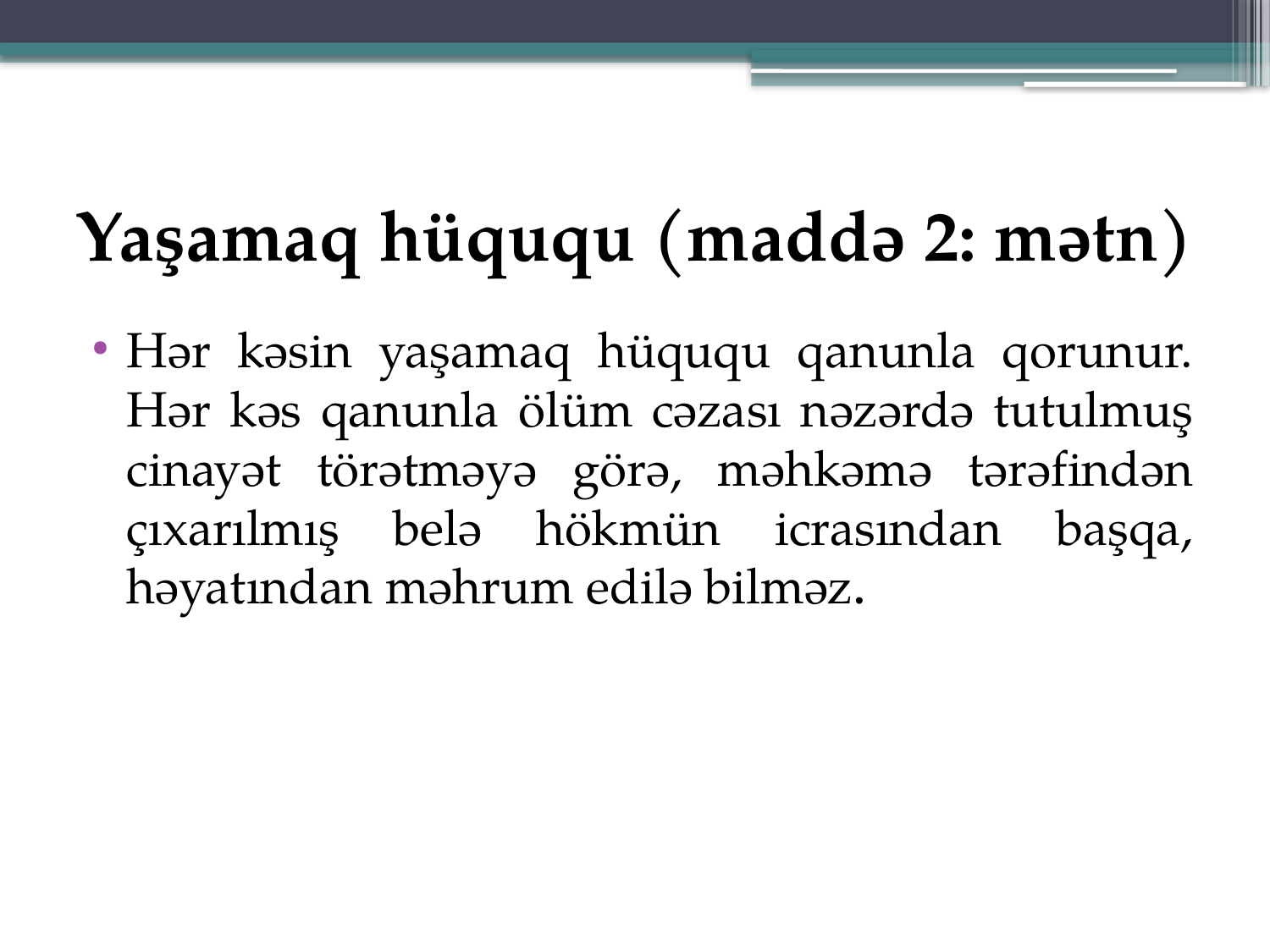

# Yaşamaq hüququ (maddə 2: mətn)
Hər kəsin yaşamaq hüququ qanunla qorunur. Hər kəs qanunla ölüm cəzası nəzərdə tutulmuş cinayət törətməyə görə, məhkəmə tərəfindən çıxarılmış belə hökmün icrasından başqa, həyatından məhrum edilə bilməz.